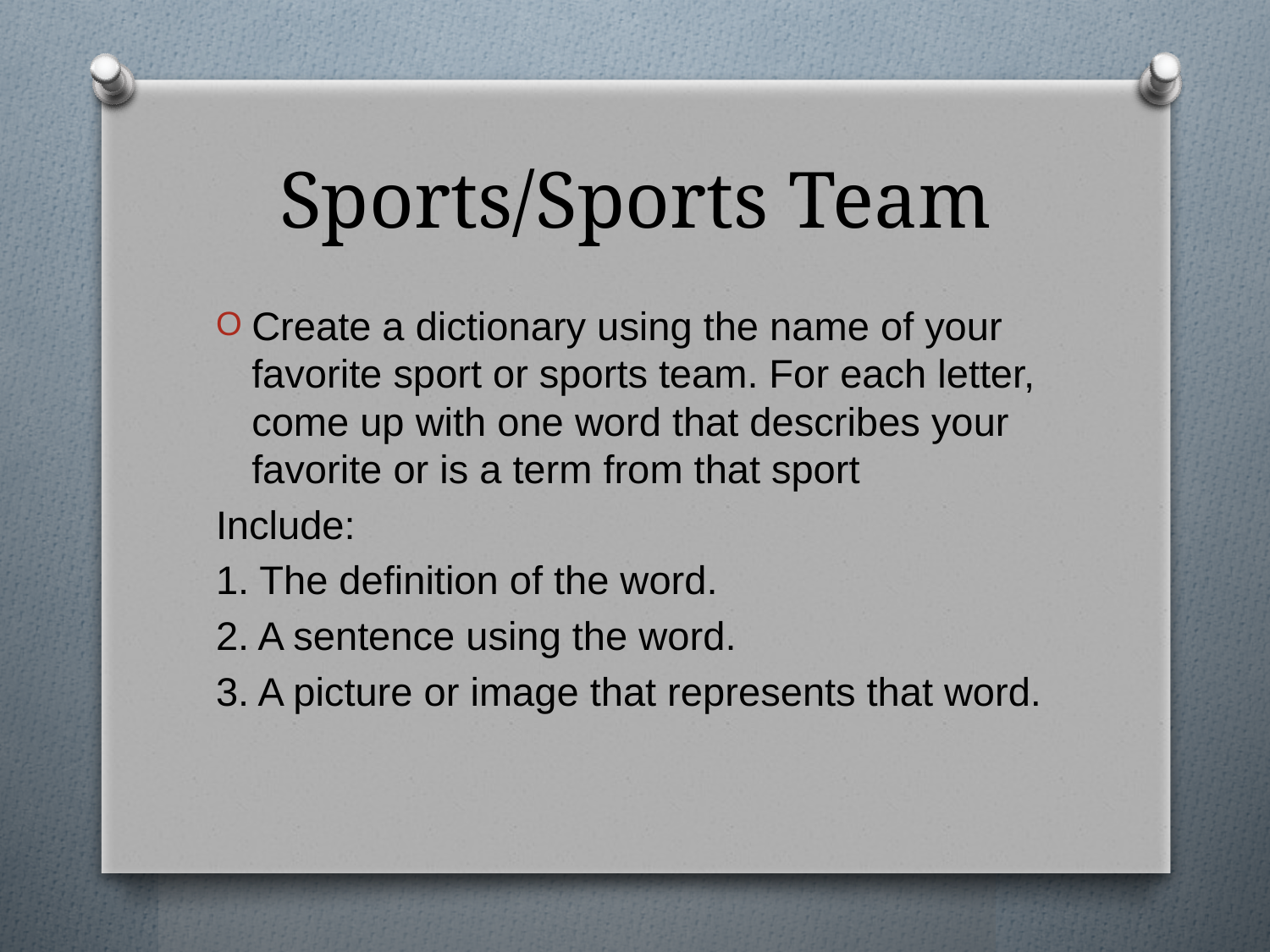

# Sports/Sports Team
Create a dictionary using the name of your favorite sport or sports team. For each letter, come up with one word that describes your favorite or is a term from that sport
Include:
1. The definition of the word.
2. A sentence using the word.
3. A picture or image that represents that word.